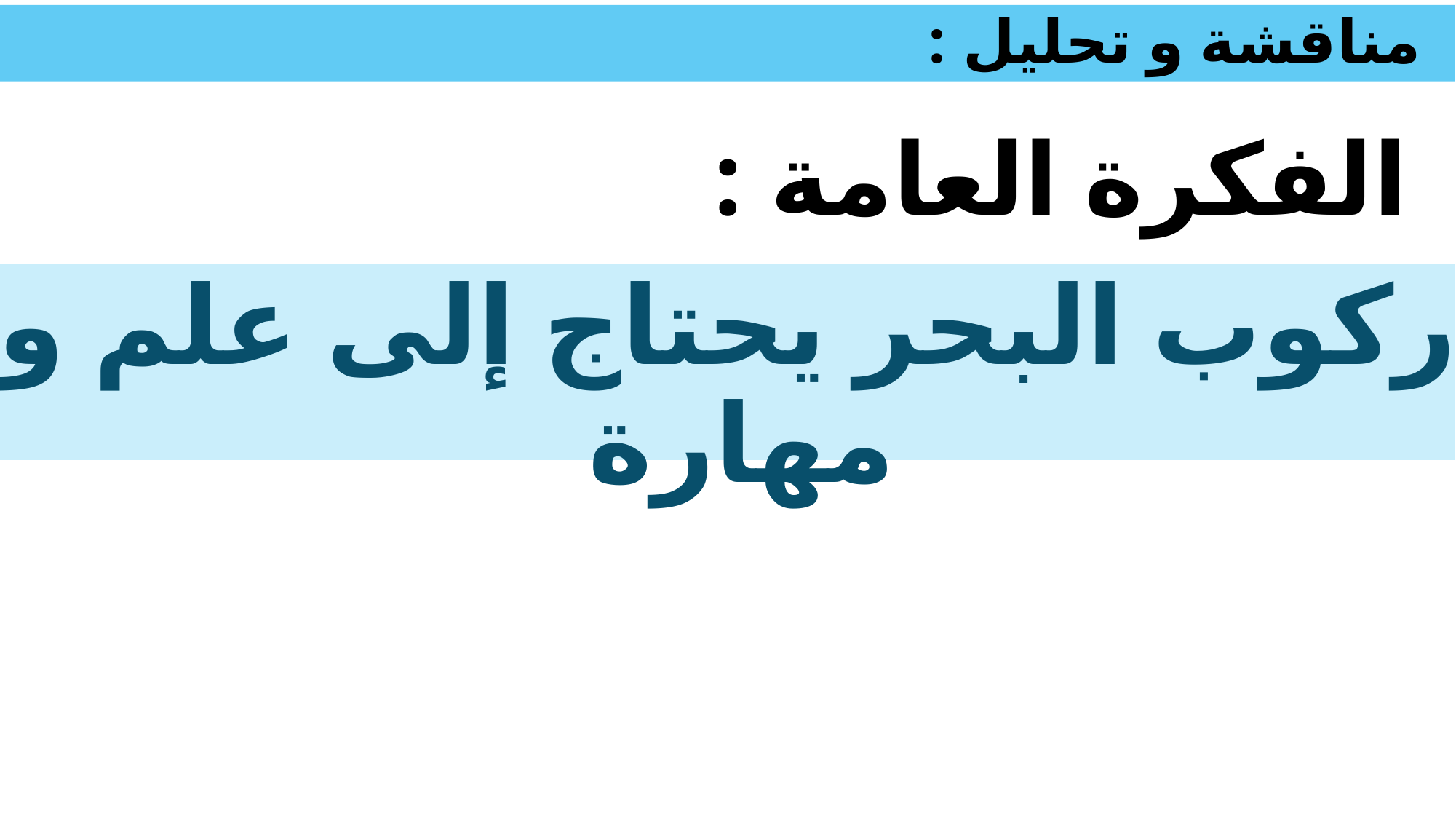

# مناقشة و تحليل :
الفكرة العامة :
ركوب البحر يحتاج إلى علم و مهارة